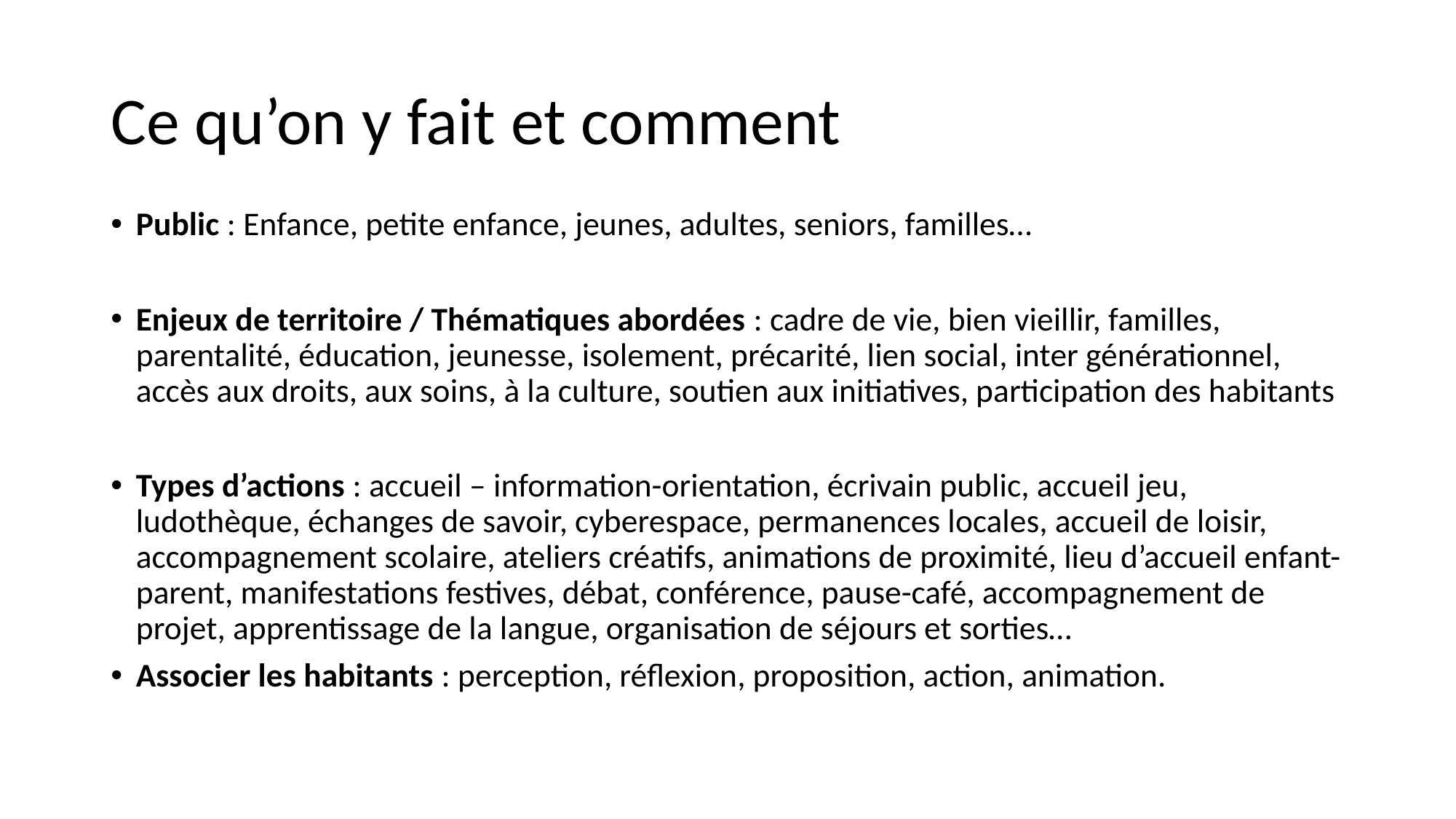

# Ce qu’on y fait et comment
Public : Enfance, petite enfance, jeunes, adultes, seniors, familles…

Enjeux de territoire / Thématiques abordées : cadre de vie, bien vieillir, familles, parentalité, éducation, jeunesse, isolement, précarité, lien social, inter générationnel, accès aux droits, aux soins, à la culture, soutien aux initiatives, participation des habitants

Types d’actions : accueil – information-orientation, écrivain public, accueil jeu, ludothèque, échanges de savoir, cyberespace, permanences locales, accueil de loisir, accompagnement scolaire, ateliers créatifs, animations de proximité, lieu d’accueil enfant-parent, manifestations festives, débat, conférence, pause-café, accompagnement de projet, apprentissage de la langue, organisation de séjours et sorties…
Associer les habitants : perception, réflexion, proposition, action, animation.